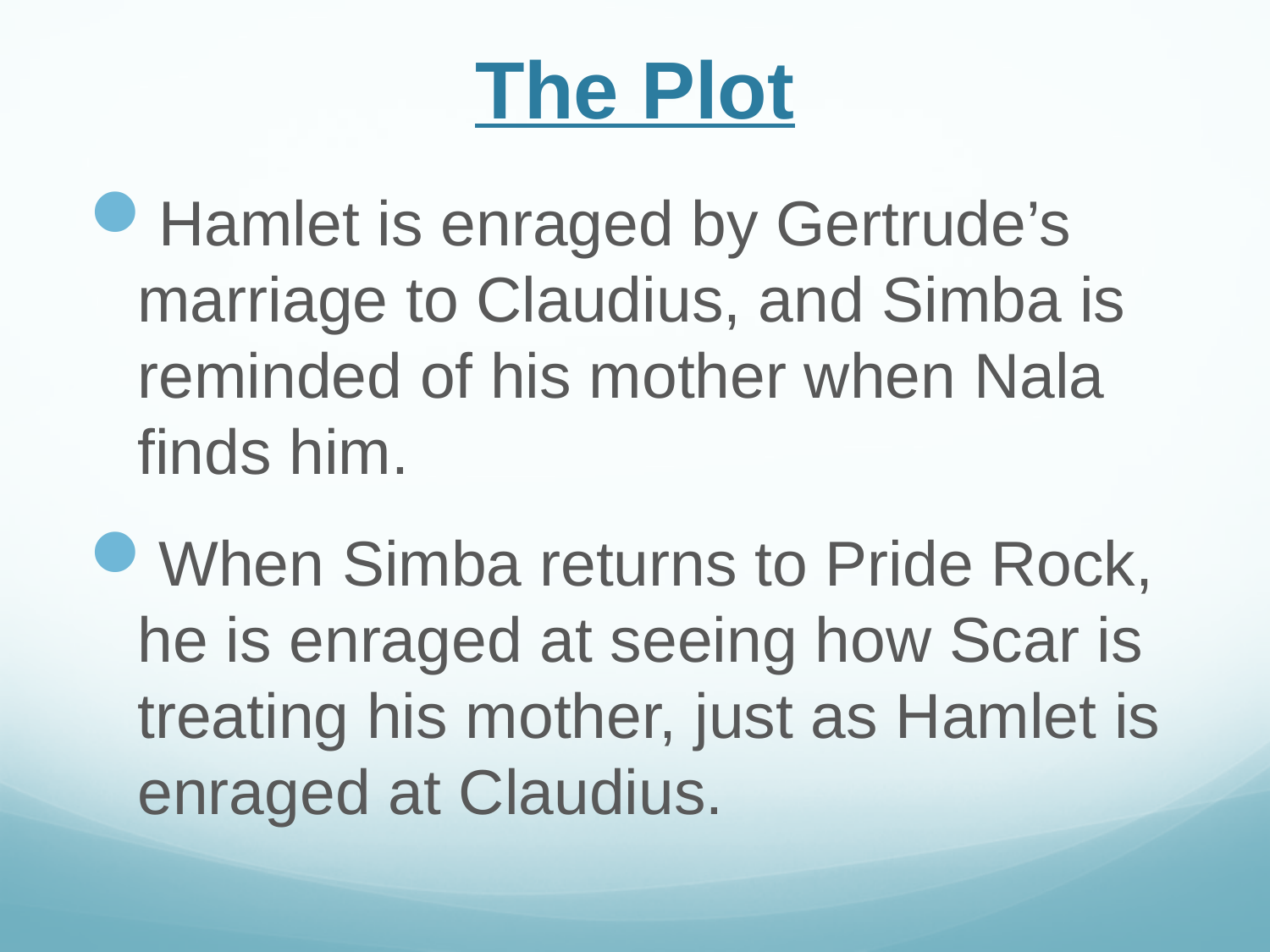

# The Plot
Hamlet is enraged by Gertrude’s marriage to Claudius, and Simba is reminded of his mother when Nala finds him.
When Simba returns to Pride Rock, he is enraged at seeing how Scar is treating his mother, just as Hamlet is enraged at Claudius.